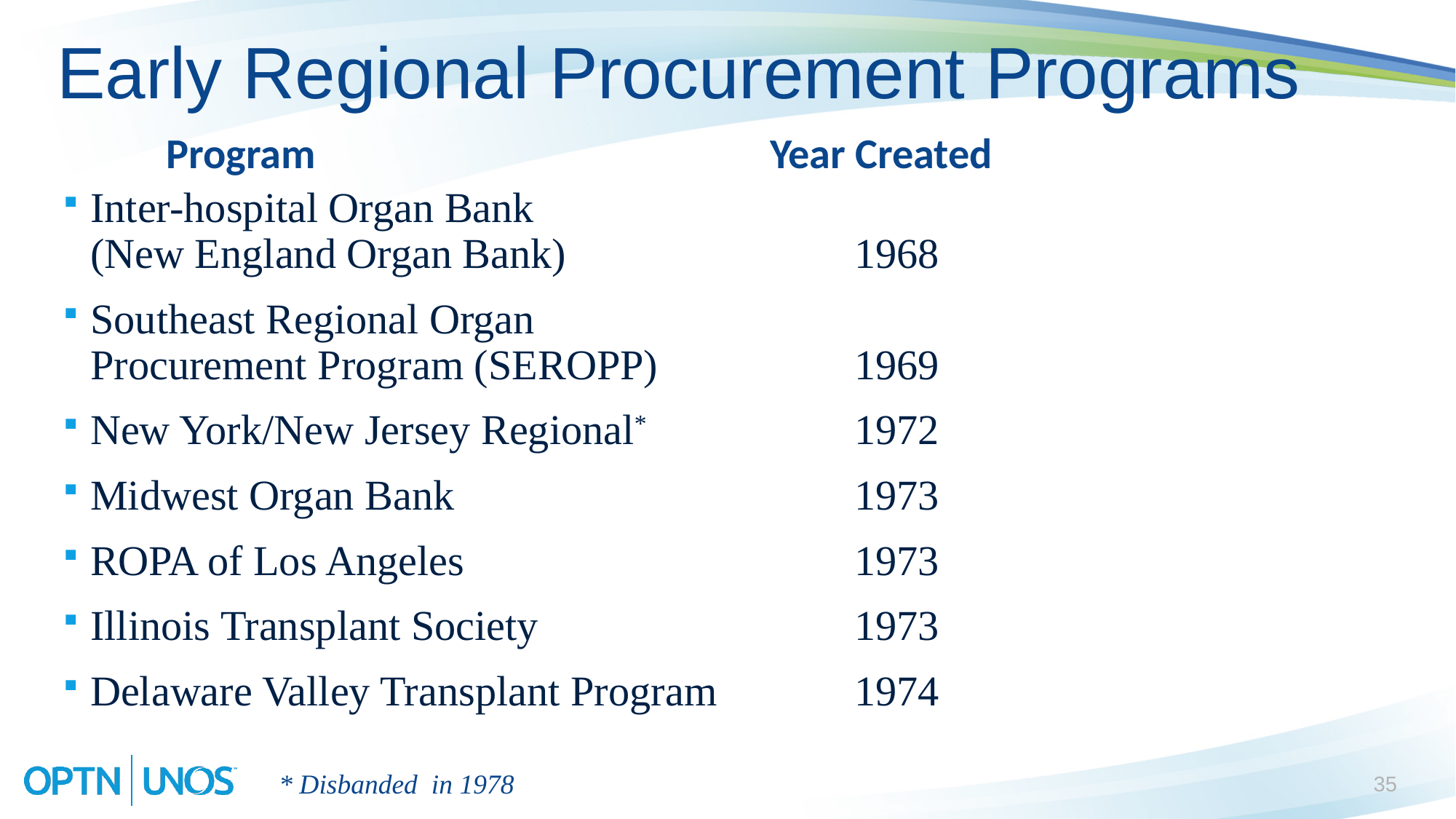

# Early Regional Procurement Programs
Program
Year Created
Inter-hospital Organ Bank
(New England Organ Bank)			1968

Southeast Regional Organ
Procurement Program (SEROPP)		1969

New York/New Jersey Regional*		1972

Midwest Organ Bank				1973

ROPA of Los Angeles				1973

Illinois Transplant Society			1973

Delaware Valley Transplant Program		1974

* Disbanded  in 1978
35